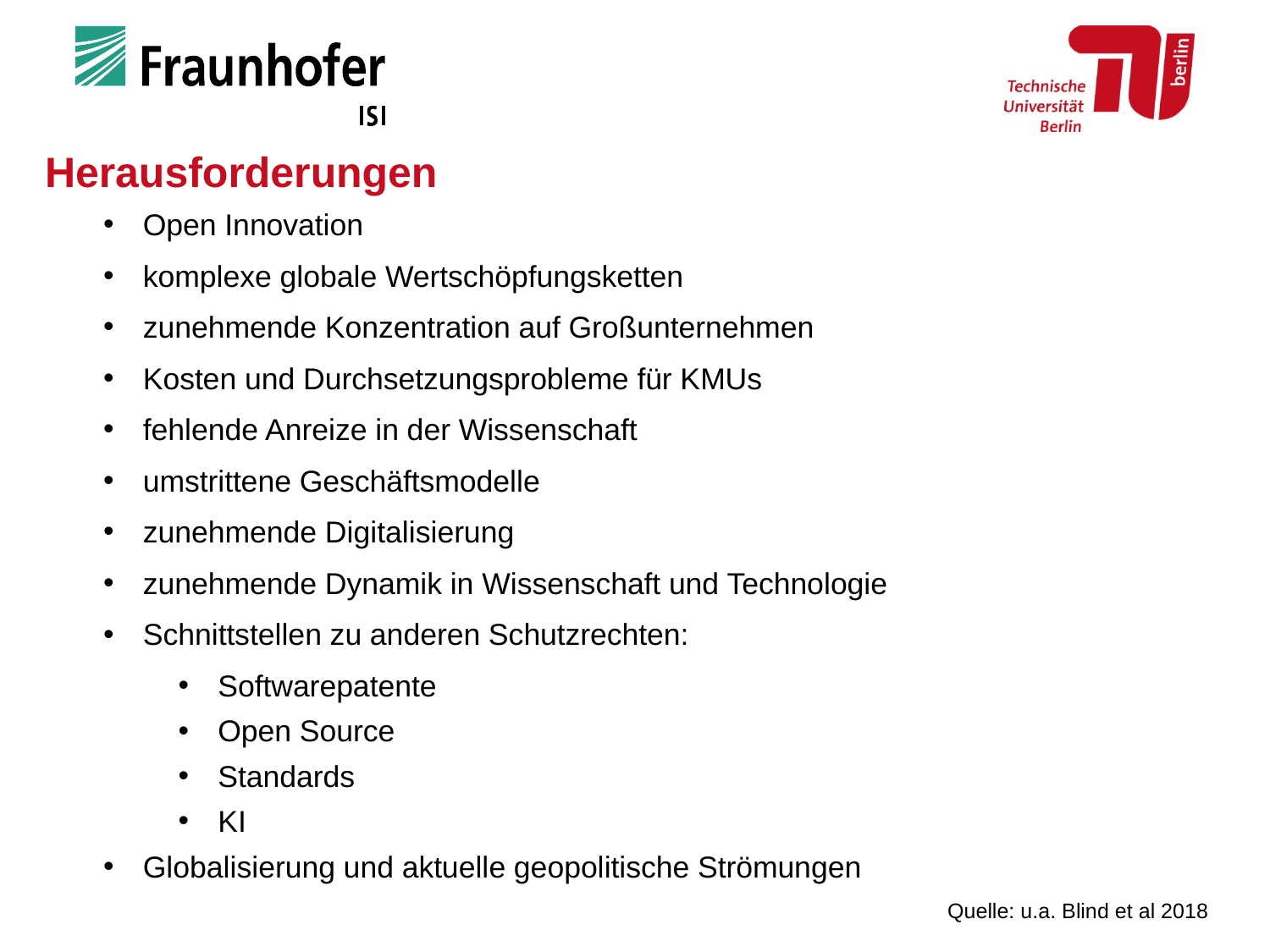

# Herausforderungen
Open Innovation
komplexe globale Wertschöpfungsketten
zunehmende Konzentration auf Großunternehmen
Kosten und Durchsetzungsprobleme für KMUs
fehlende Anreize in der Wissenschaft
umstrittene Geschäftsmodelle
zunehmende Digitalisierung
zunehmende Dynamik in Wissenschaft und Technologie
Schnittstellen zu anderen Schutzrechten:
Softwarepatente
Open Source
Standards
KI
Globalisierung und aktuelle geopolitische Strömungen

Quelle: u.a. Blind et al 2018